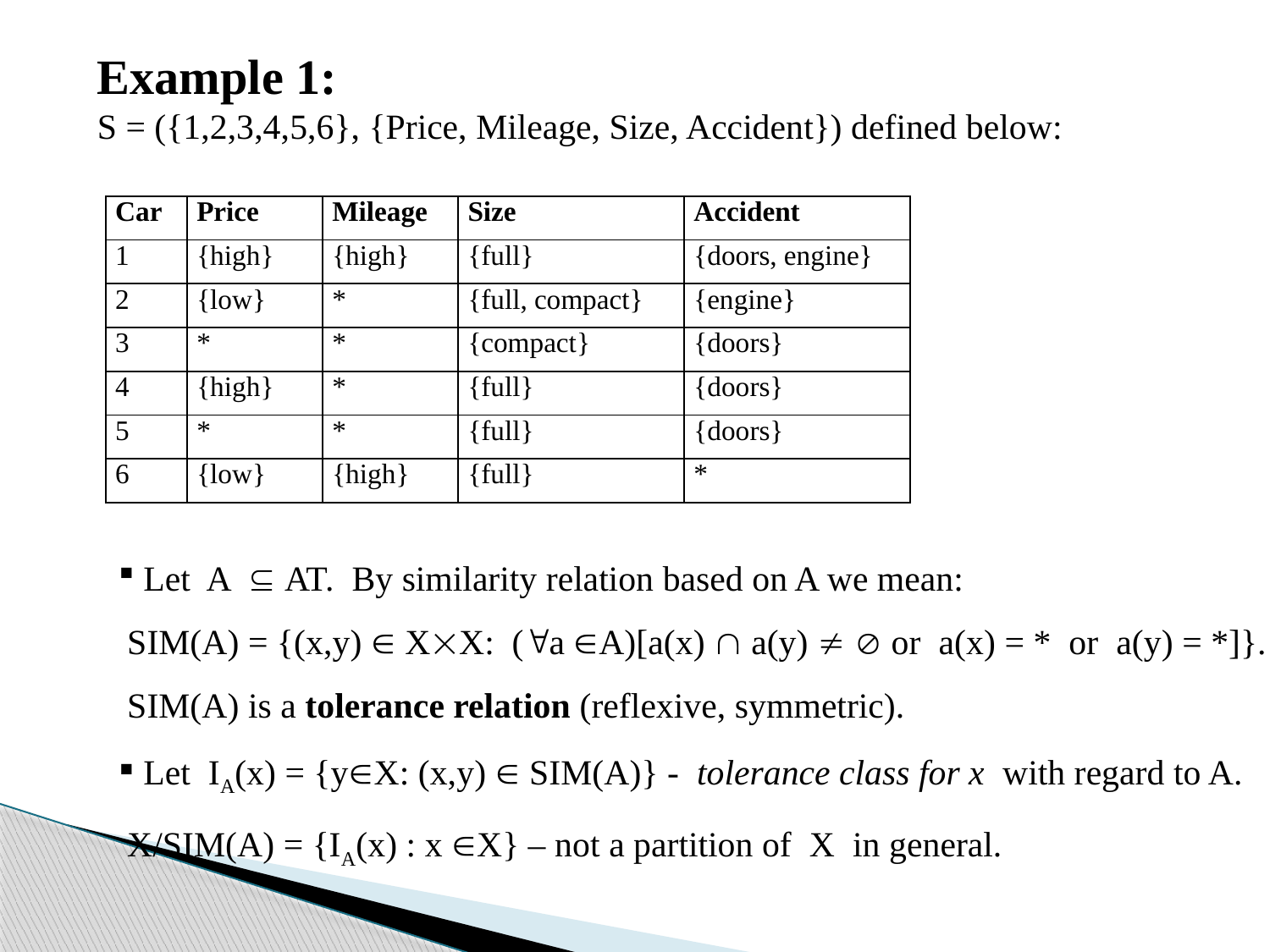

Example 1:
S = ({1,2,3,4,5,6}, {Price, Mileage, Size, Accident}) defined below:

| Car | Price | Mileage | Size | Accident |
| --- | --- | --- | --- | --- |
| 1 | {high} | {high} | {full} | {doors, engine} |
| 2 | {low} | \* | {full, compact} | {engine} |
| 3 | \* | \* | {compact} | {doors} |
| 4 | {high} | \* | {full} | {doors} |
| 5 | \* | \* | {full} | {doors} |
| 6 | {low} | {high} | {full} | \* |
 Let  A  ⊆ AT.  By similarity relation based on A we mean:
 SIM(A) = {(x,y) ∈ X×X:  (∀a ∈A)[a(x) ∩ a(y) ≠ ∅ or  a(x) = *  or  a(y) = *]}.
 SIM(A) is a tolerance relation (reflexive, symmetric).
 Let  IA(x) = {y∈X: (x,y) ∈ SIM(A)} -  tolerance class for x  with regard to A.
 X/SIM(A) = {IA(x) : x ∈X} – not a partition of  X  in general.